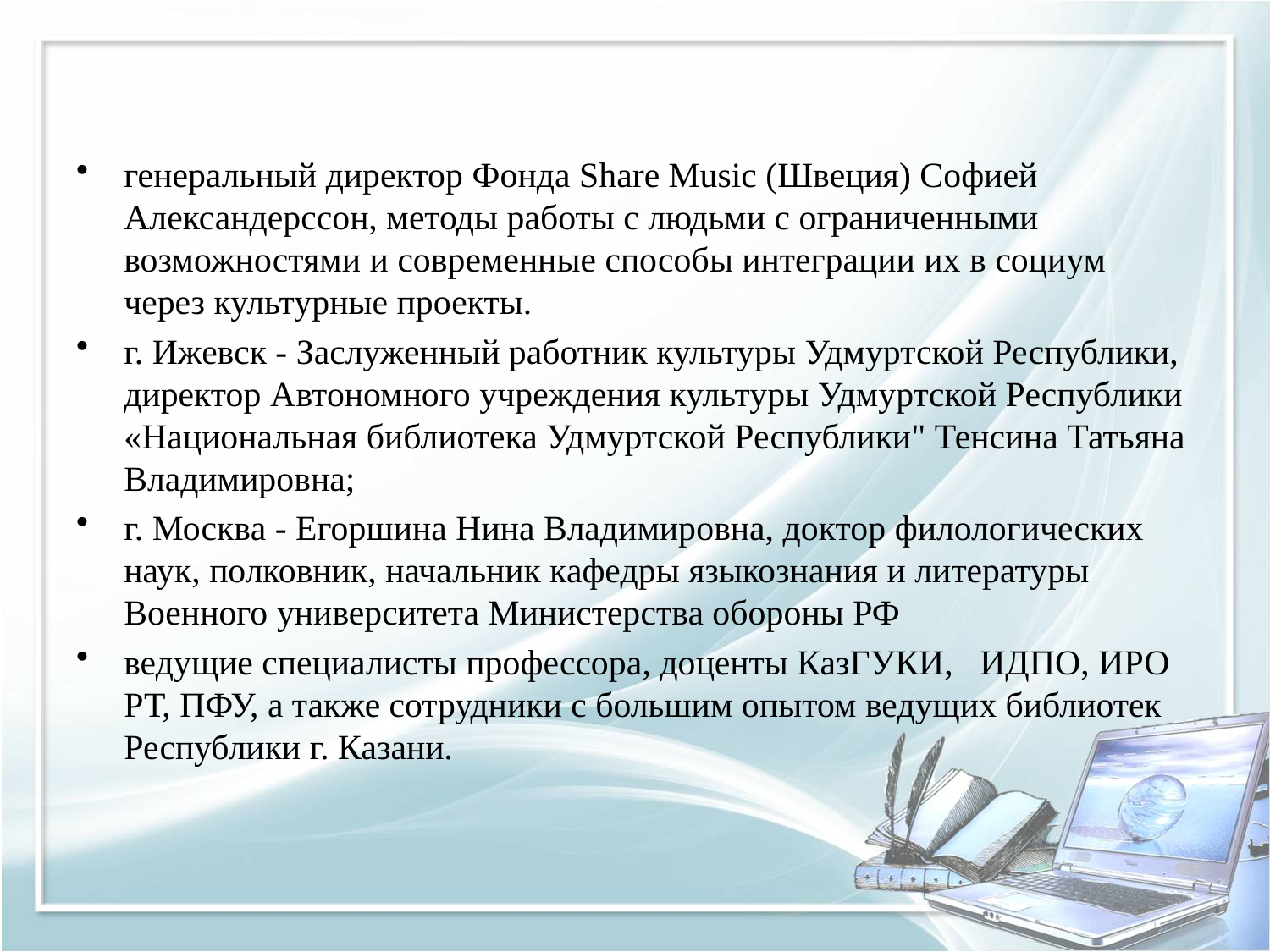

#
генеральный директор Фонда Share Music (Швеция) Софией Александерссон, методы работы с людьми с ограниченными возможностями и современные способы интеграции их в социум через культурные проекты.
г. Ижевск - Заслуженный работник культуры Удмуртской Республики, директор Автономного учреждения культуры Удмуртской Республики «Национальная библиотека Удмуртской Республики" Тенсина Татьяна Владимировна;
г. Москва - Егоршина Нина Владимировна, доктор филологических наук, полковник, начальник кафедры языкознания и литературы Военного университета Министерства обороны РФ
ведущие специалисты профессора, доценты КазГУКИ,   ИДПО, ИРО РТ, ПФУ, а также сотрудники с большим опытом ведущих библиотек Республики г. Казани.